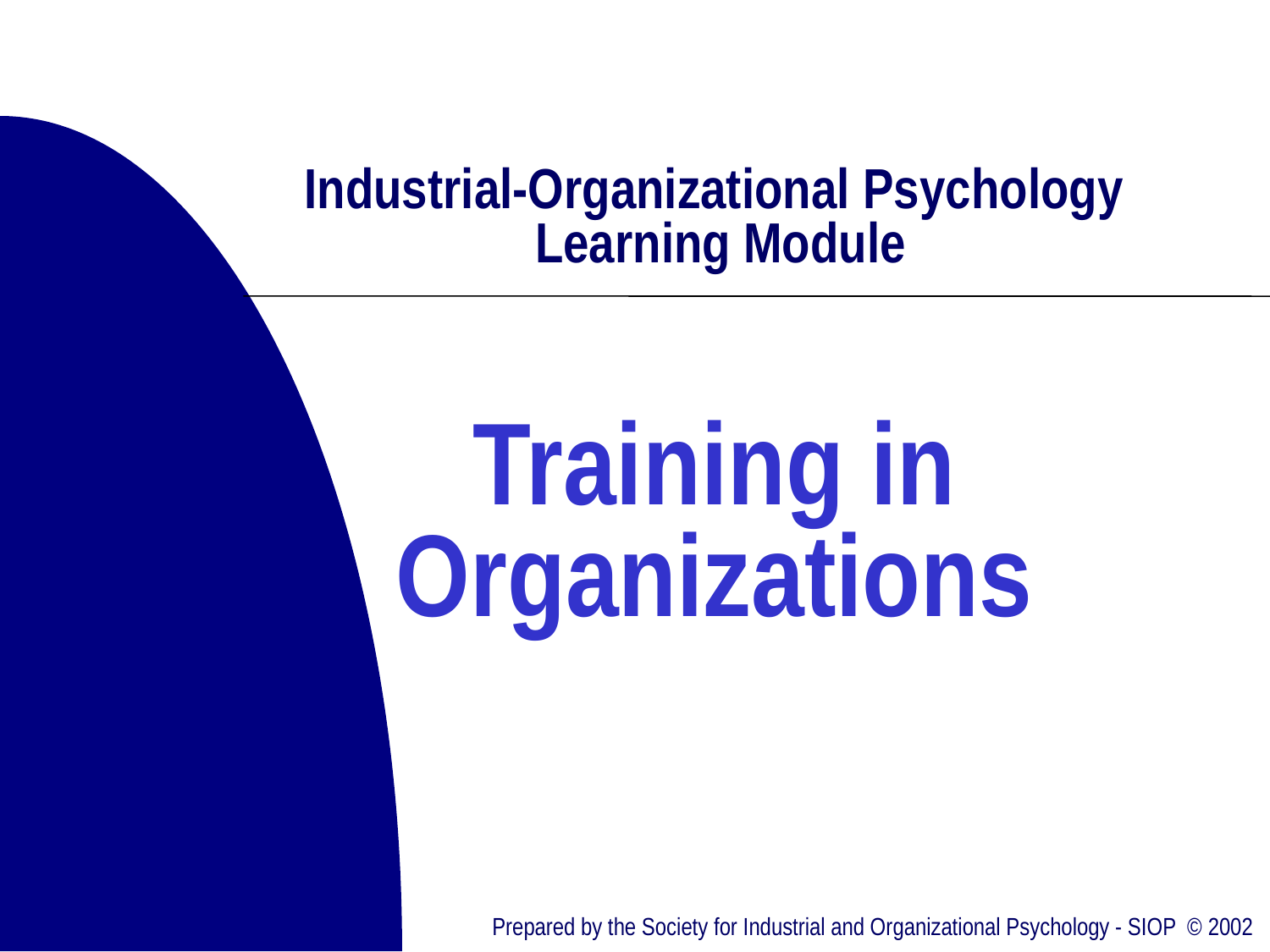

Industrial-Organizational Psychology
 Learning Module
Training in
Organizations

Prepared by the Society for Industrial and Organizational Psychology - SIOP  © 2002